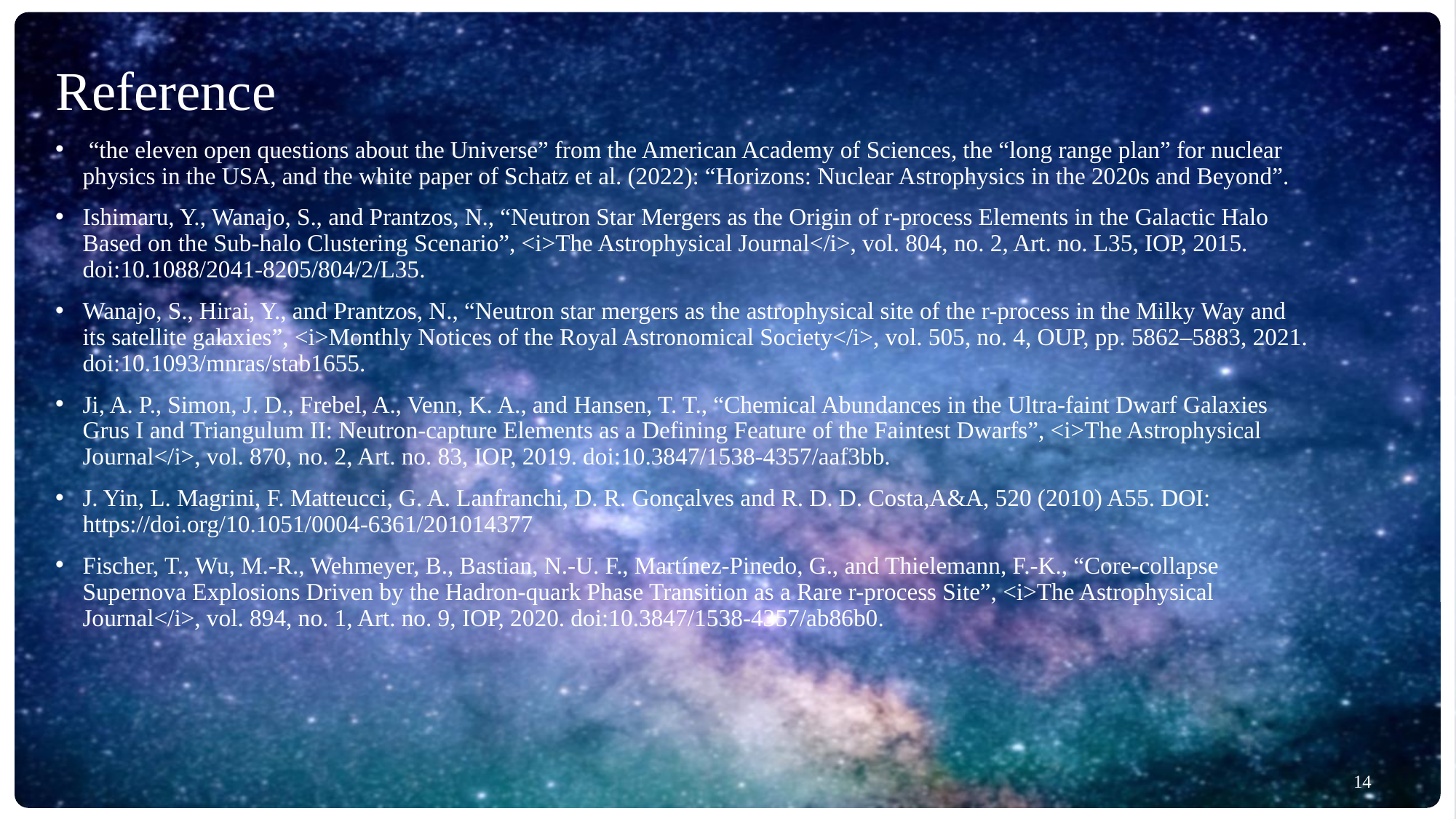

Reference
 “the eleven open questions about the Universe” from the American Academy of Sciences, the “long range plan” for nuclear physics in the USA, and the white paper of Schatz et al. (2022): “Horizons: Nuclear Astrophysics in the 2020s and Beyond”.
Ishimaru, Y., Wanajo, S., and Prantzos, N., “Neutron Star Mergers as the Origin of r-process Elements in the Galactic Halo Based on the Sub-halo Clustering Scenario”, <i>The Astrophysical Journal</i>, vol. 804, no. 2, Art. no. L35, IOP, 2015. doi:10.1088/2041-8205/804/2/L35.
Wanajo, S., Hirai, Y., and Prantzos, N., “Neutron star mergers as the astrophysical site of the r-process in the Milky Way and its satellite galaxies”, <i>Monthly Notices of the Royal Astronomical Society</i>, vol. 505, no. 4, OUP, pp. 5862–5883, 2021. doi:10.1093/mnras/stab1655.
Ji, A. P., Simon, J. D., Frebel, A., Venn, K. A., and Hansen, T. T., “Chemical Abundances in the Ultra-faint Dwarf Galaxies Grus I and Triangulum II: Neutron-capture Elements as a Defining Feature of the Faintest Dwarfs”, <i>The Astrophysical Journal</i>, vol. 870, no. 2, Art. no. 83, IOP, 2019. doi:10.3847/1538-4357/aaf3bb.
J. Yin, L. Magrini, F. Matteucci, G. A. Lanfranchi, D. R. Gonçalves and R. D. D. Costa,A&A, 520 (2010) A55. DOI: https://doi.org/10.1051/0004-6361/201014377
Fischer, T., Wu, M.-R., Wehmeyer, B., Bastian, N.-U. F., Martínez-Pinedo, G., and Thielemann, F.-K., “Core-collapse Supernova Explosions Driven by the Hadron-quark Phase Transition as a Rare r-process Site”, <i>The Astrophysical Journal</i>, vol. 894, no. 1, Art. no. 9, IOP, 2020. doi:10.3847/1538-4357/ab86b0.

14